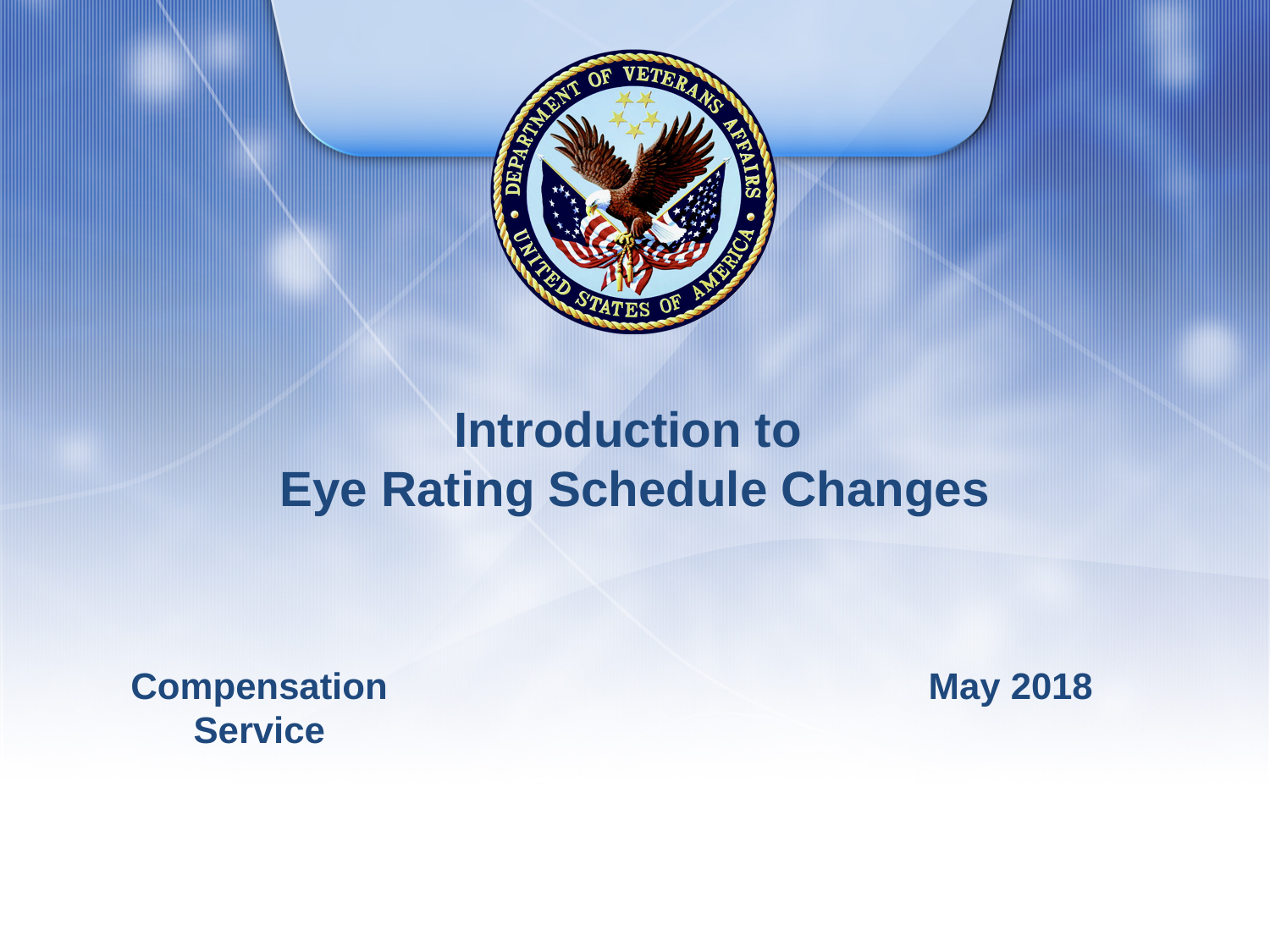

# Introduction to Eye Rating Schedule Changes
Compensation Service

May 2018